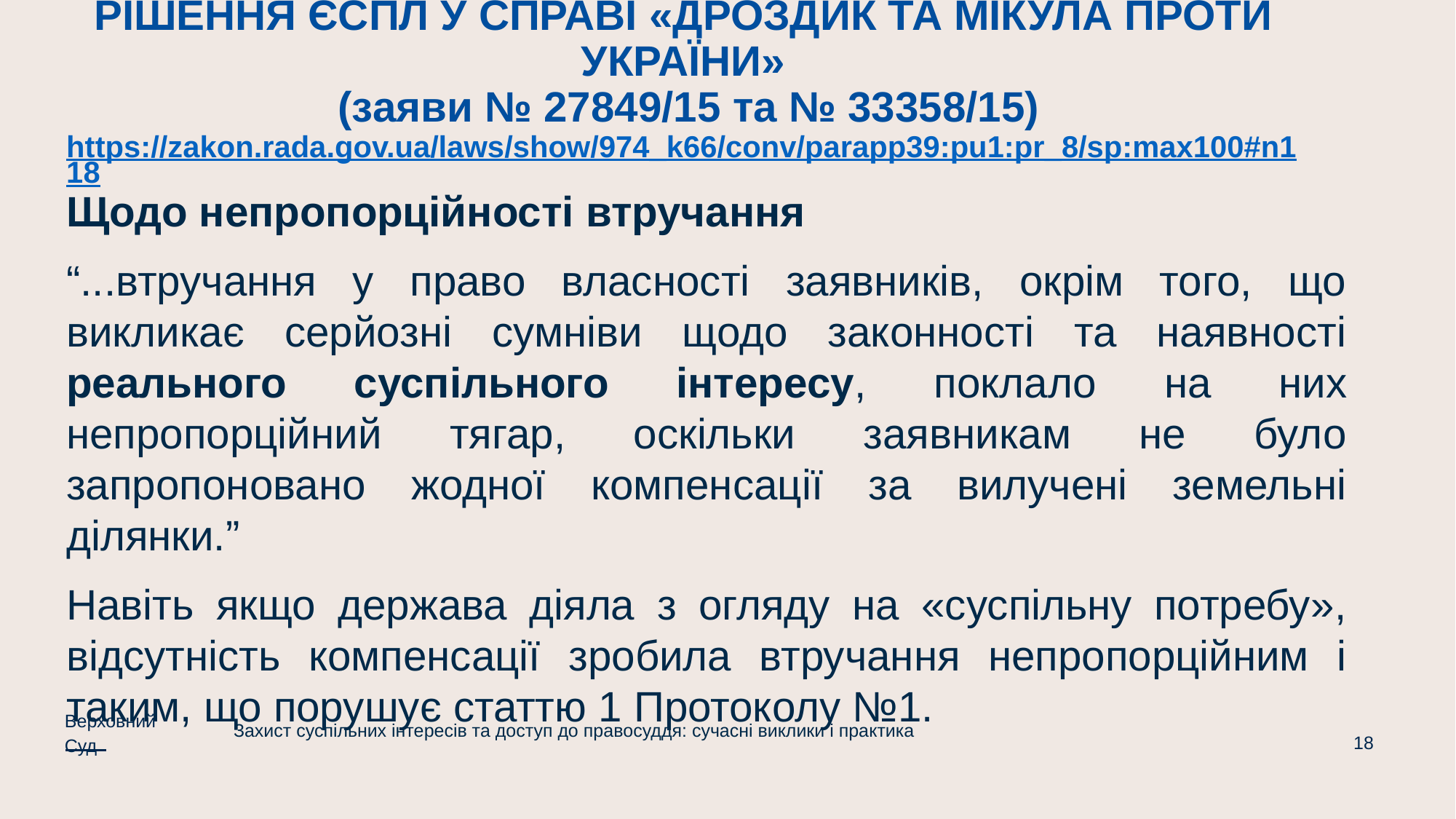

# РІШЕННЯ ЄСПЛ У СПРАВІ «ДРОЗДИК ТА МІКУЛА ПРОТИ УКРАЇНИ» (заяви № 27849/15 та № 33358/15) https://zakon.rada.gov.ua/laws/show/974_k66/conv/parapp39:pu1:pr_8/sp:max100#n118
Щодо непропорційності втручання
“...втручання у право власності заявників, окрім того, що викликає серйозні сумніви щодо законності та наявності реального суспільного інтересу, поклало на них непропорційний тягар, оскільки заявникам не було запропоновано жодної компенсації за вилучені земельні ділянки.”
Навіть якщо держава діяла з огляду на «суспільну потребу», відсутність компенсації зробила втручання непропорційним і таким, що порушує статтю 1 Протоколу №1.

Верховний Суд
Захист суспільних інтересів та доступ до правосуддя: сучасні виклики і практика
18